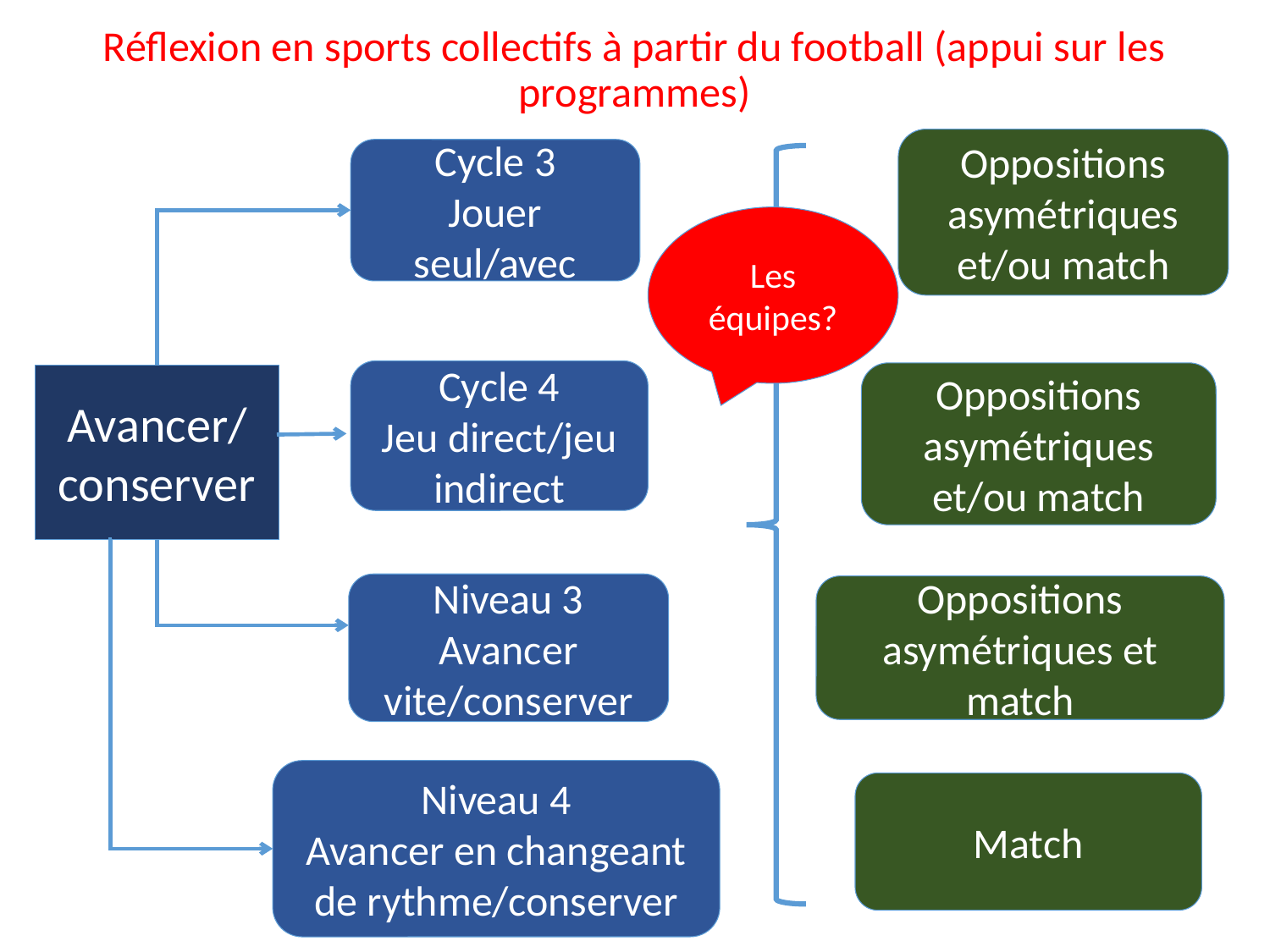

# Réflexion en sports collectifs à partir du football (appui sur les programmes)
Oppositions asymétriques et/ou match
Cycle 3
Jouer seul/avec

Les équipes?
Cycle 4
Jeu direct/jeu indirect
Oppositions asymétriques et/ou match
Avancer/conserver
Niveau 3
Avancer vite/conserver
Oppositions asymétriques et match
Niveau 4
Avancer en changeant de rythme/conserver
Match